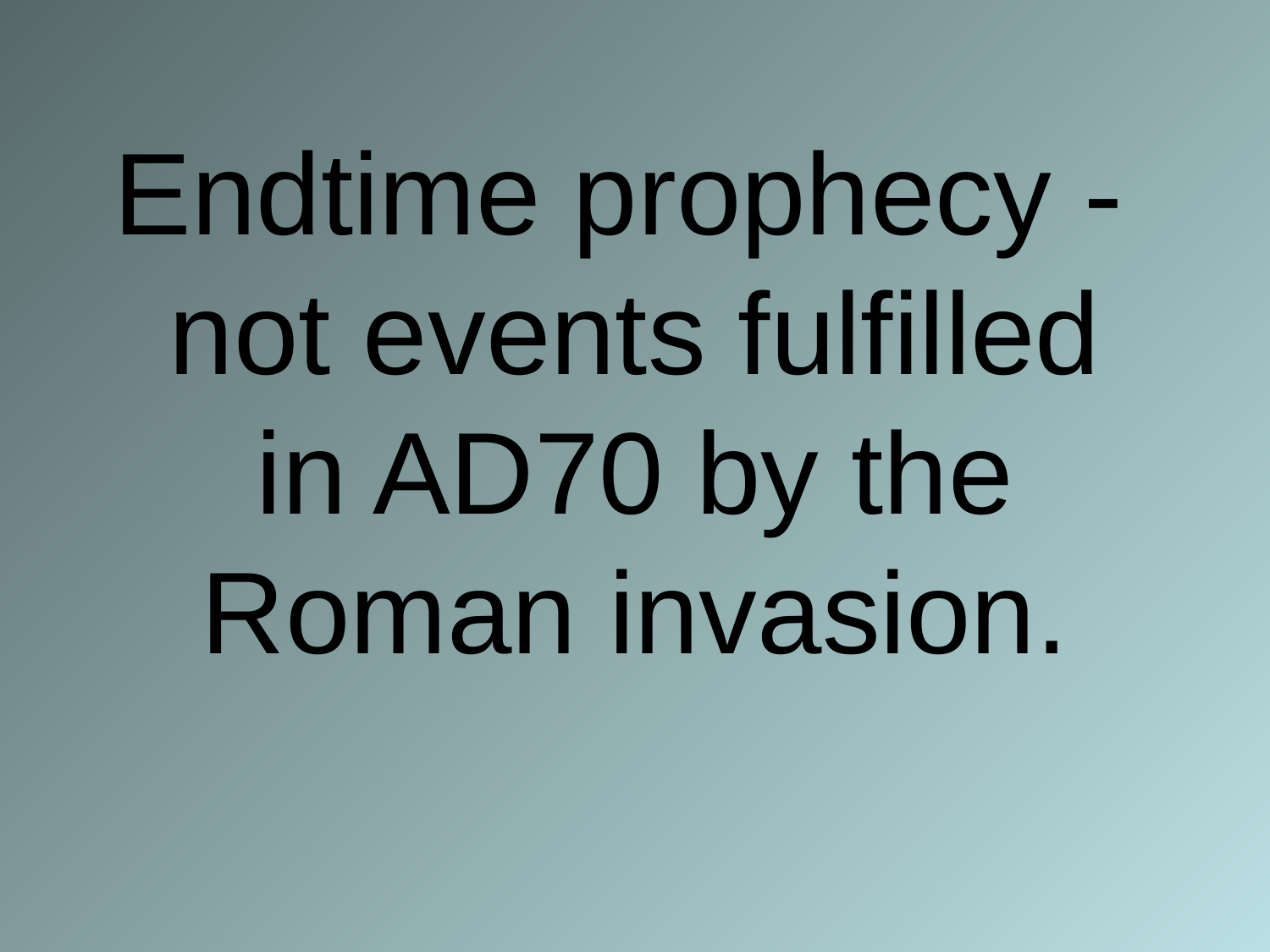

# Endtime prophecy -  not events fulfilled in AD70 by the Roman invasion.